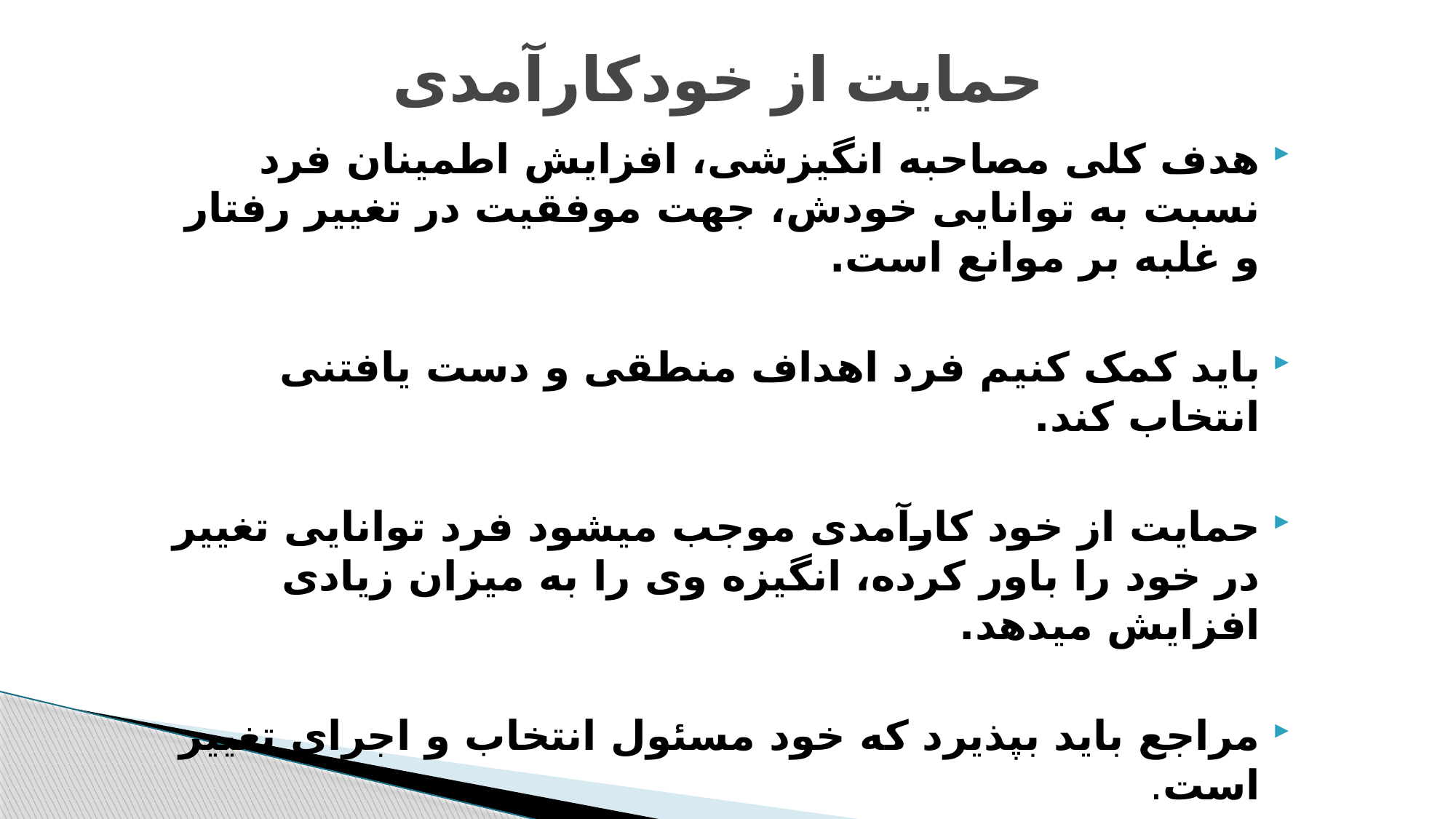

# حمایت از خودکارآمدی
هدف کلی مصاحبه انگیزشی، افزایش اطمینان فرد نسبت به توانایی خودش، جهت موفقیت در تغییر رفتار و غلبه بر موانع است.

باید کمک کنیم فرد اهداف منطقی و دست یافتنی انتخاب کند.

حمایت از خود کارآمدی موجب میشود فرد توانایی تغییر در خود را باور کرده، انگیزه وی را به میزان زیادی افزایش میدهد.

مراجع باید بپذیرد که خود مسئول انتخاب و اجرای تغییر است.